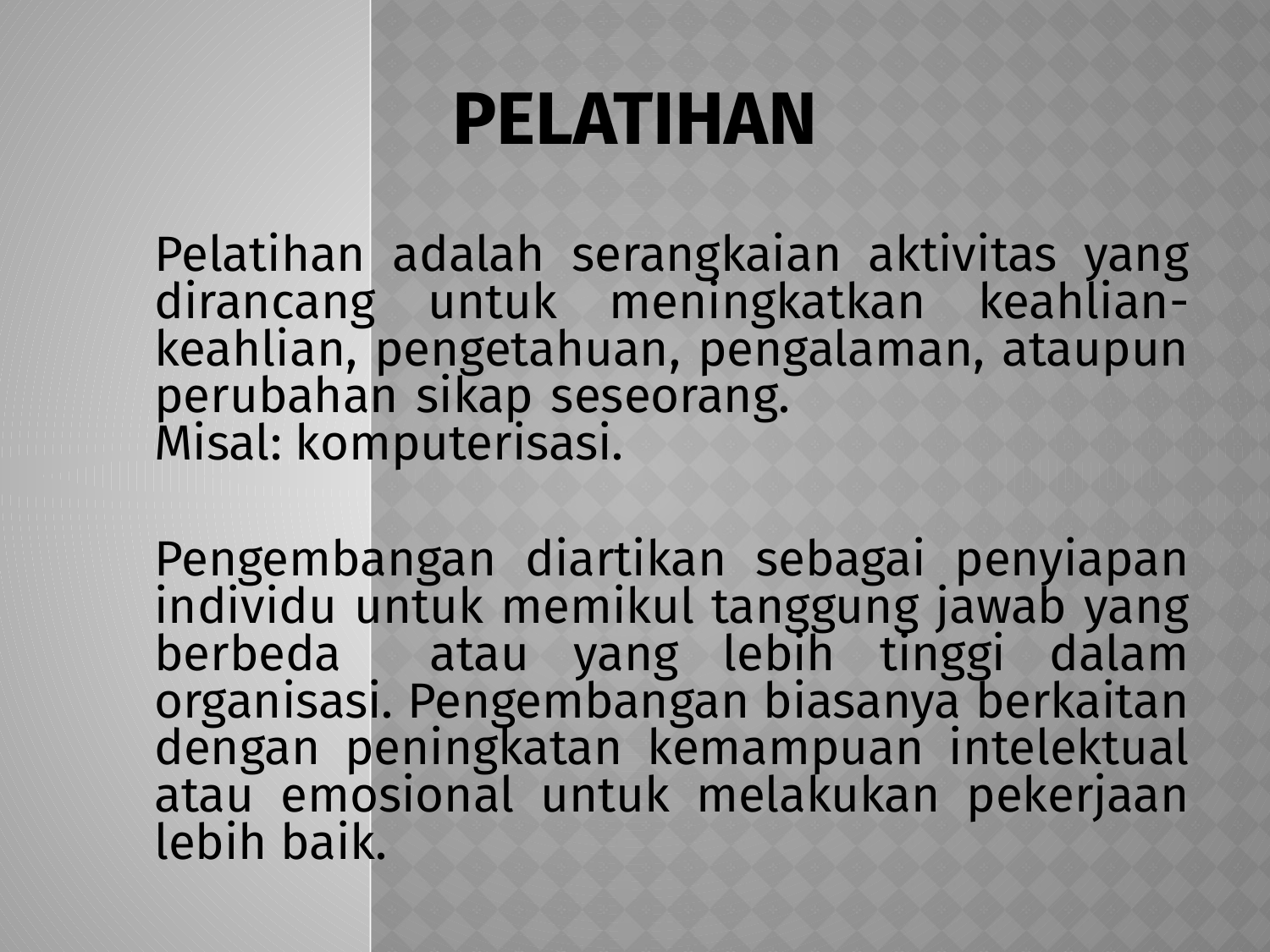

# PELATIHAN

Pelatihan adalah serangkaian aktivitas yang dirancang untuk meningkatkan keahlian-keahlian, pengetahuan, pengalaman, ataupun perubahan sikap seseorang.                        Misal: komputerisasi.

Pengembangan diartikan sebagai penyiapan individu untuk memikul tanggung jawab yang berbeda  atau yang lebih tinggi dalam organisasi. Pengembangan biasanya berkaitan dengan peningkatan kemampuan intelektual atau emosional untuk melakukan pekerjaan lebih baik.